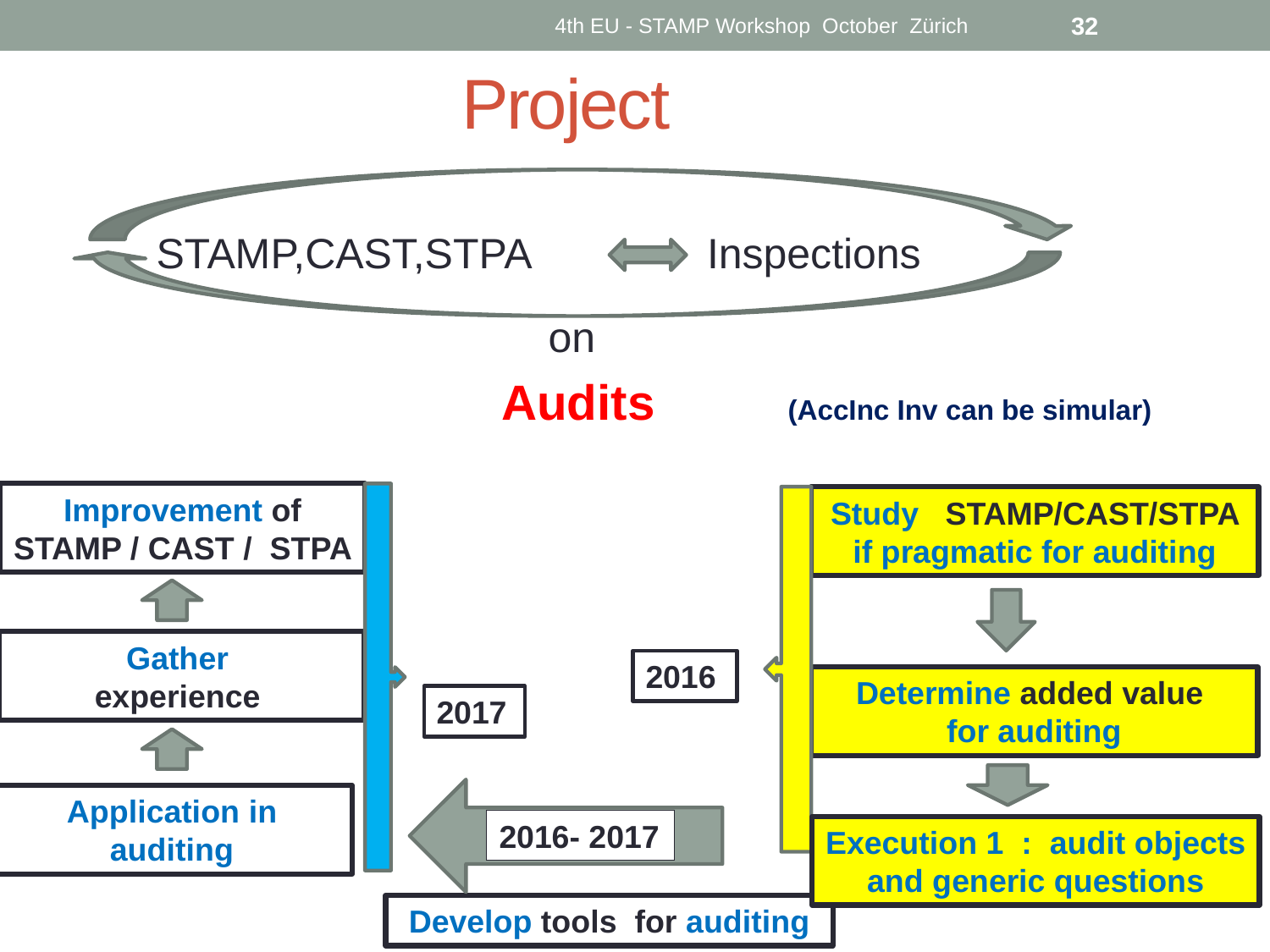

4th EU - STAMP Workshop  October  Zürich
32
# Project

           STAMP,CAST,STPA               Inspections

				   on
			        Audits 	(AccInc Inv can be simular)

Improvement of STAMP / CAST /  STPA
Study   STAMP/CAST/STPA if pragmatic for auditing

Gather
experience
2016
Determine added value
for auditing

2017

Application in auditing
2016- 2017
Execution 1  :  audit objects and generic questions
Develop tools  for auditing